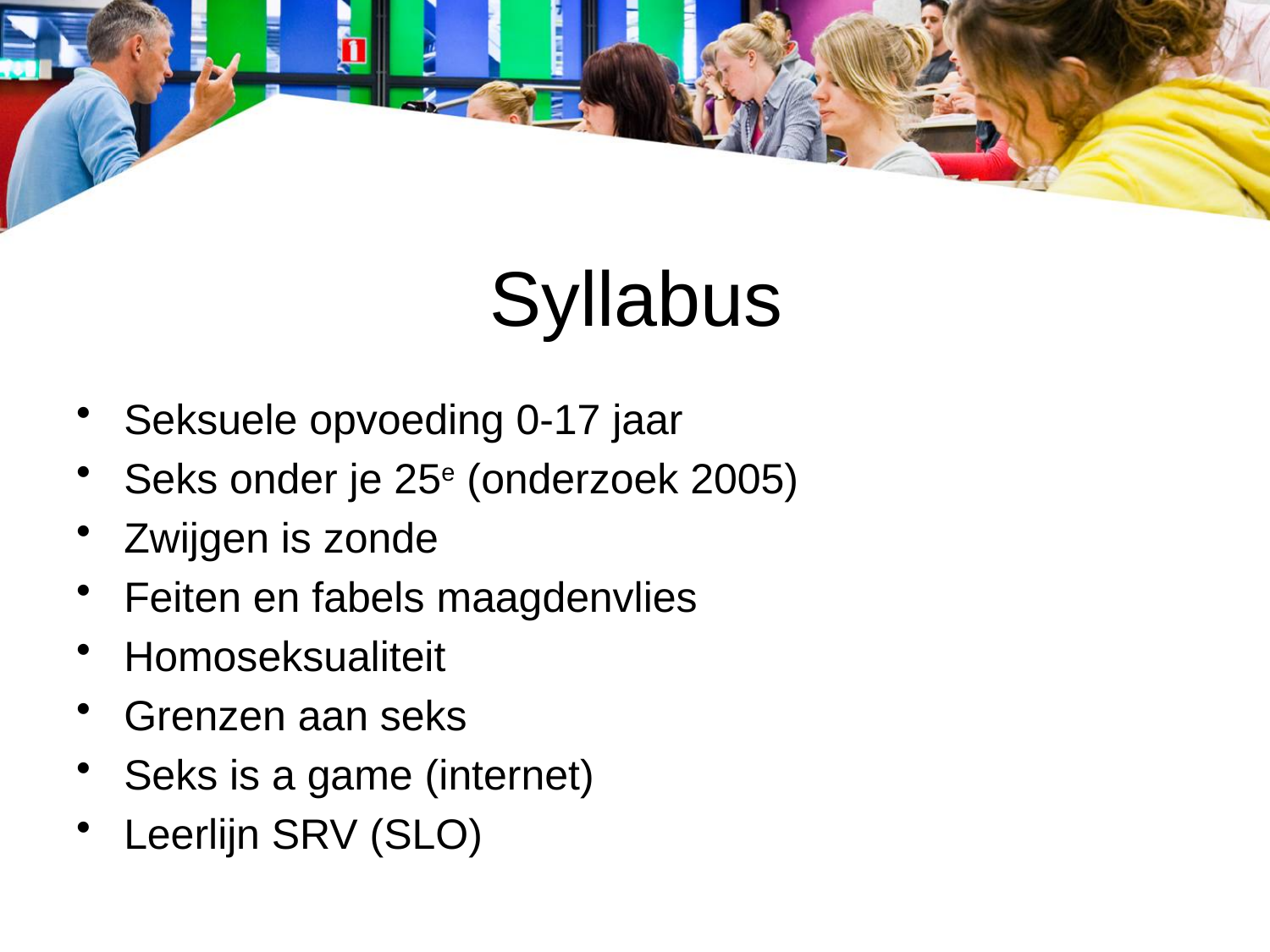

# Syllabus
Seksuele opvoeding 0-17 jaar
Seks onder je 25e (onderzoek 2005)
Zwijgen is zonde
Feiten en fabels maagdenvlies
Homoseksualiteit
Grenzen aan seks
Seks is a game (internet)
Leerlijn SRV (SLO)